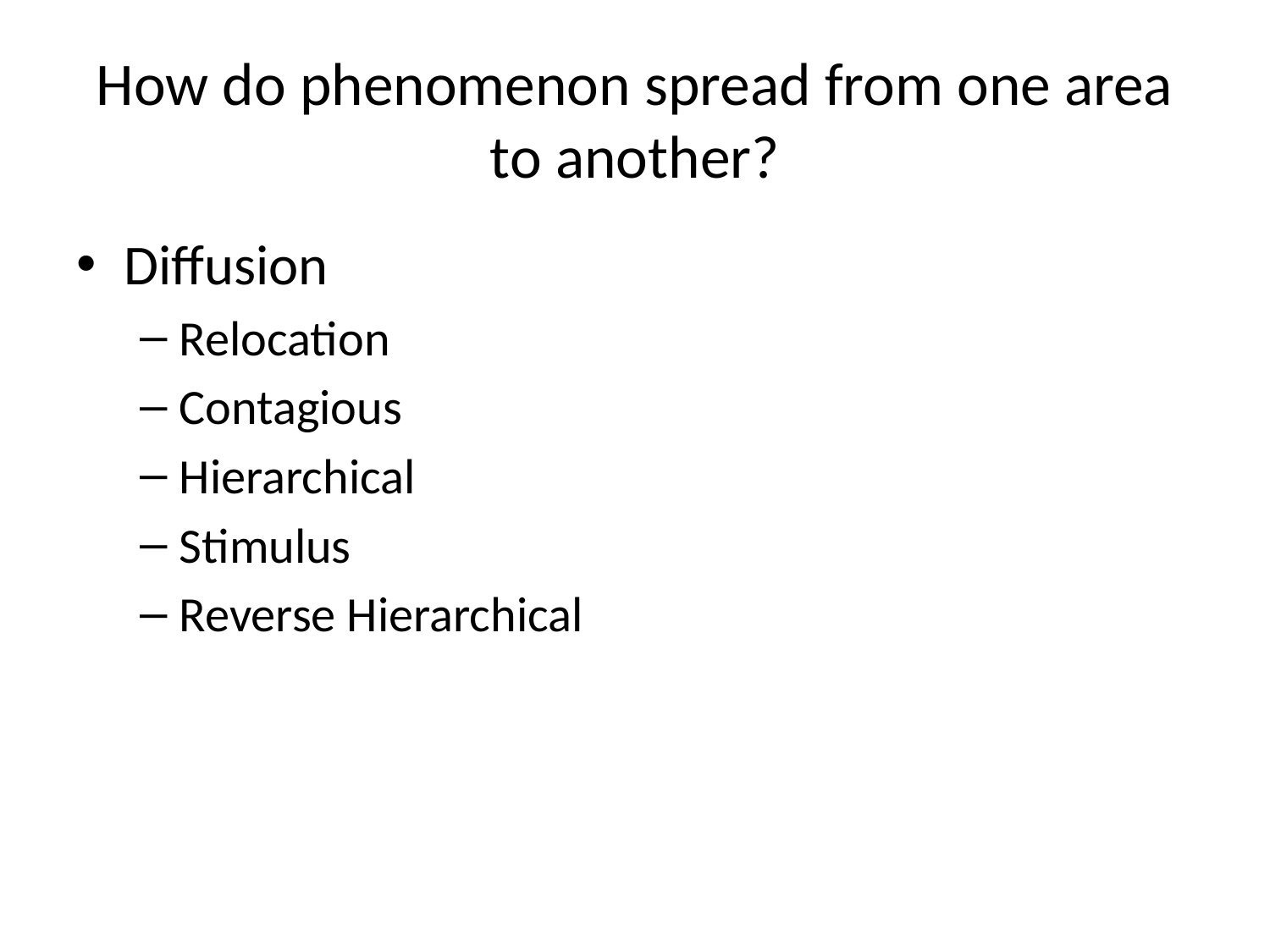

# How do phenomenon spread from one area to another?
Diffusion
Relocation
Contagious
Hierarchical
Stimulus
Reverse Hierarchical